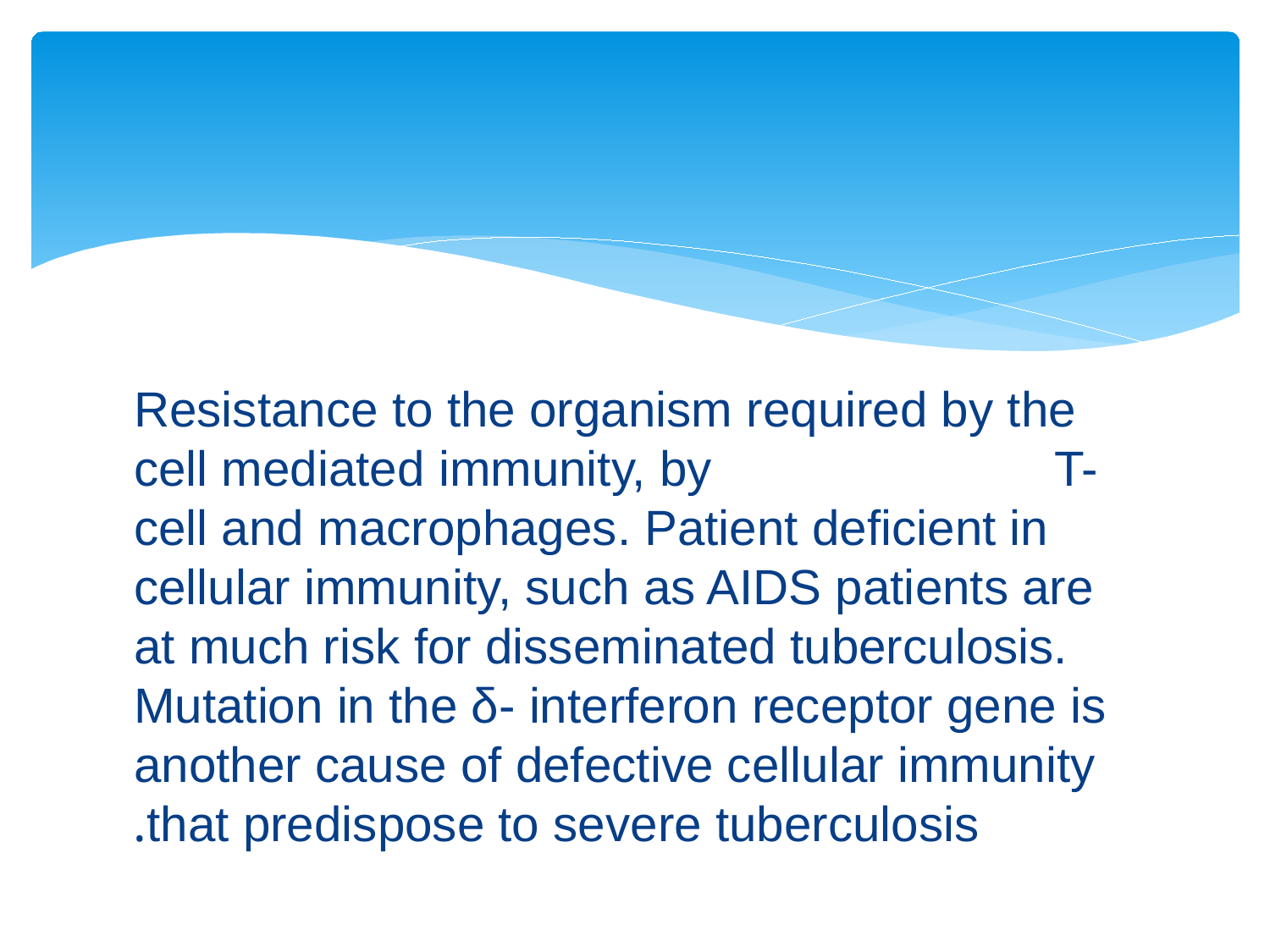

#
Resistance to the organism required by the cell mediated immunity, by                         T-cell and macrophages. Patient deficient in cellular immunity, such as AIDS patients are at much risk for disseminated tuberculosis. Mutation in the δ- interferon receptor gene is another cause of defective cellular immunity that predispose to severe tuberculosis.